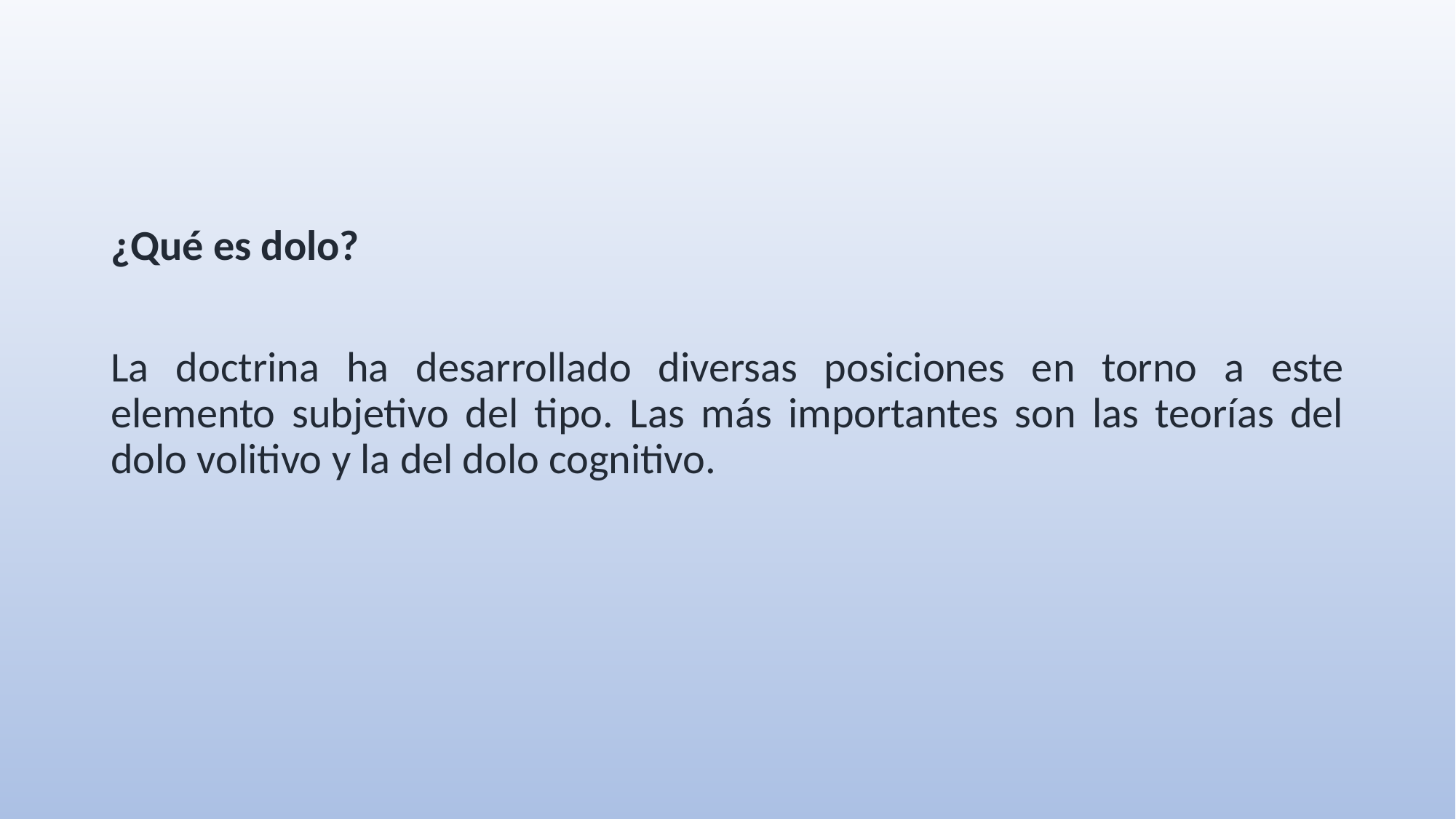

¿Qué es dolo?

La doctrina ha desarrollado diversas posiciones en torno a este elemento subjetivo del tipo. Las más importantes son las teorías del dolo volitivo y la del dolo cognitivo.